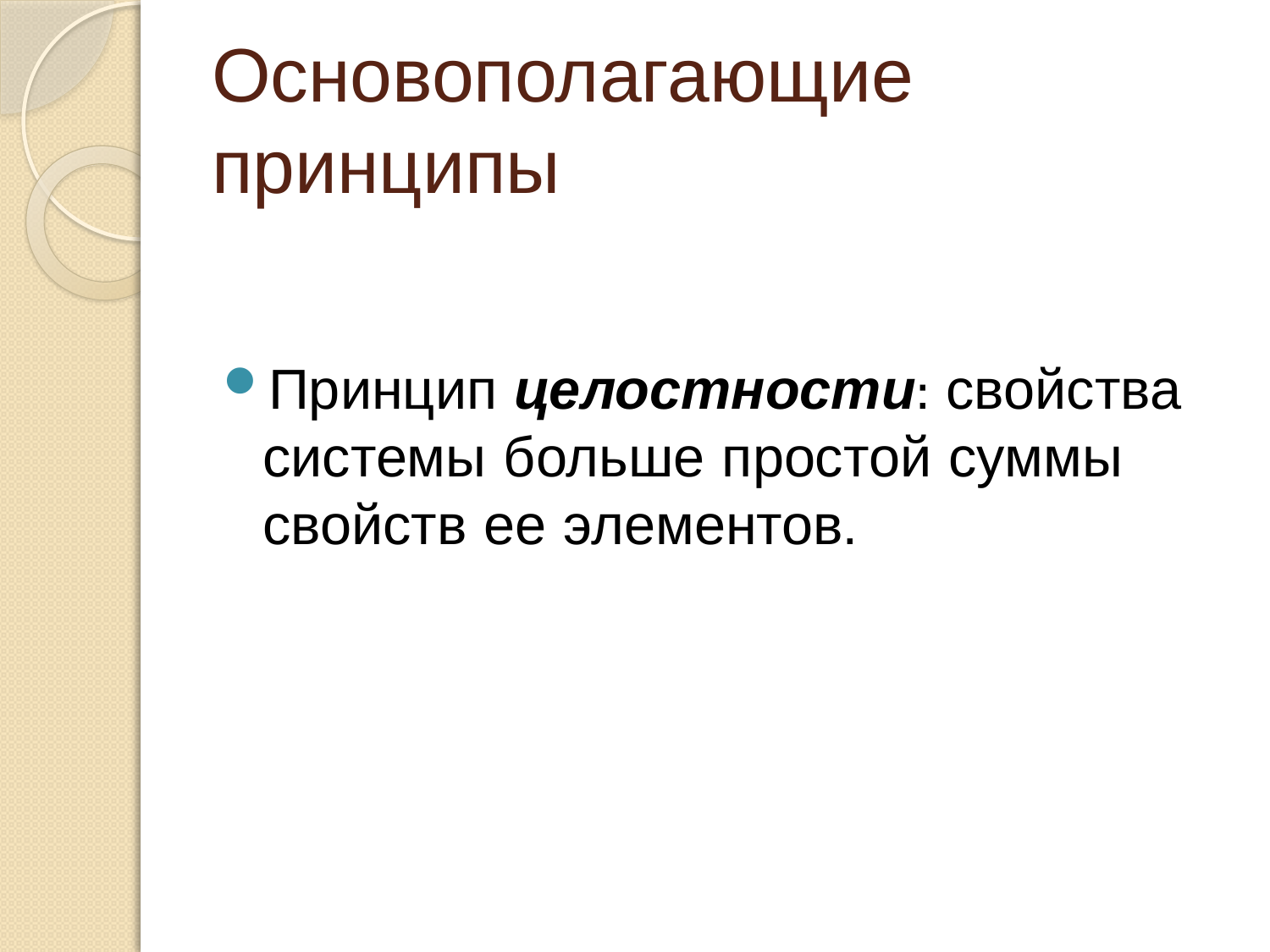

# Основополагающие принципы
Принцип целостности: свойства системы больше простой суммы свойств ее элементов.